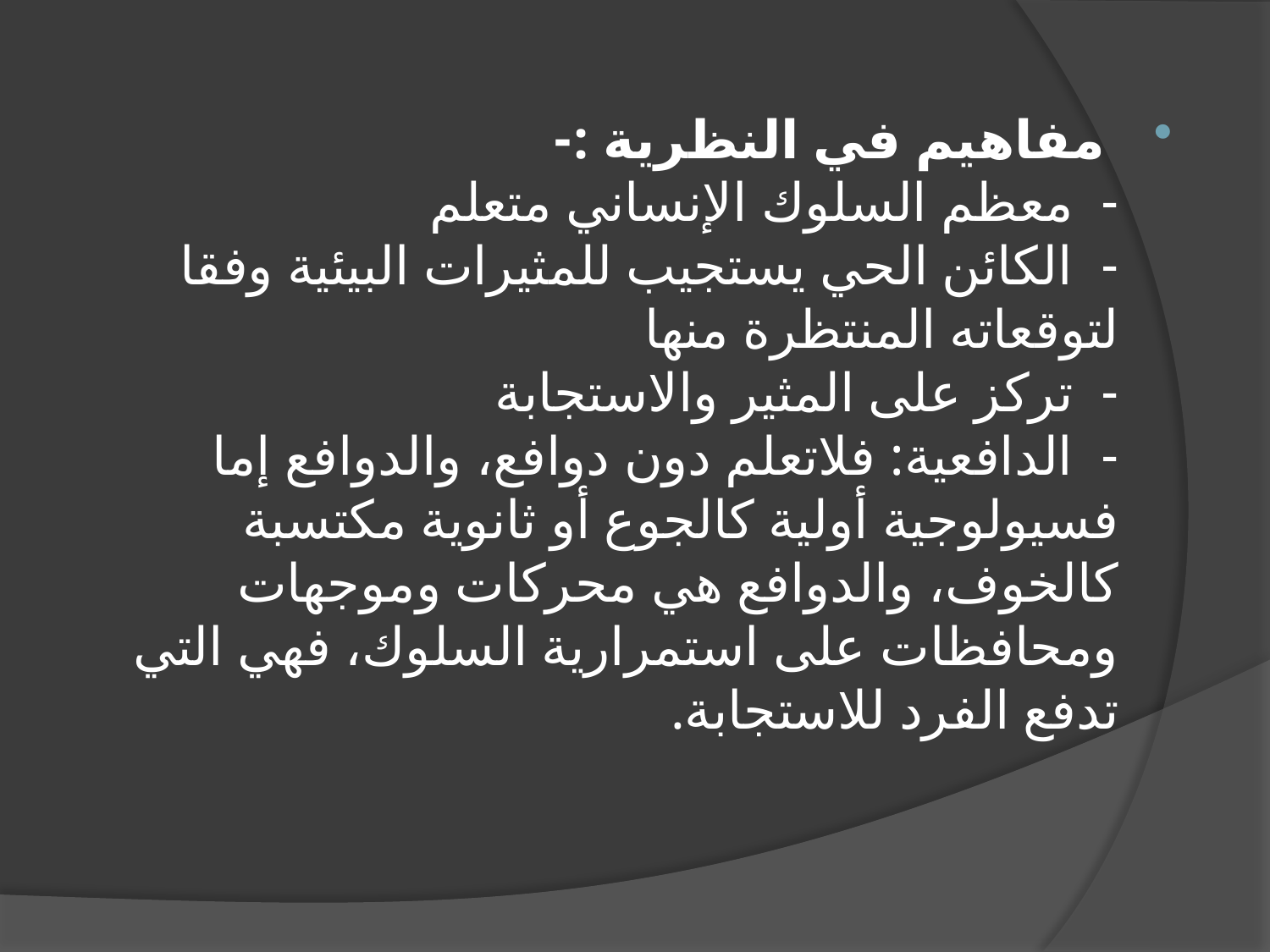

مفاهيم في النظرية :-
-  معظم السلوك الإنساني متعلم
-  الكائن الحي يستجيب للمثيرات البيئية وفقا لتوقعاته المنتظرة منها
-  تركز على المثير والاستجابة
-  الدافعية: فلاتعلم دون دوافع، والدوافع إما فسيولوجية أولية كالجوع أو ثانوية مكتسبة كالخوف، والدوافع هي محركات وموجهات ومحافظات على استمرارية السلوك، فهي التي تدفع الفرد للاستجابة.